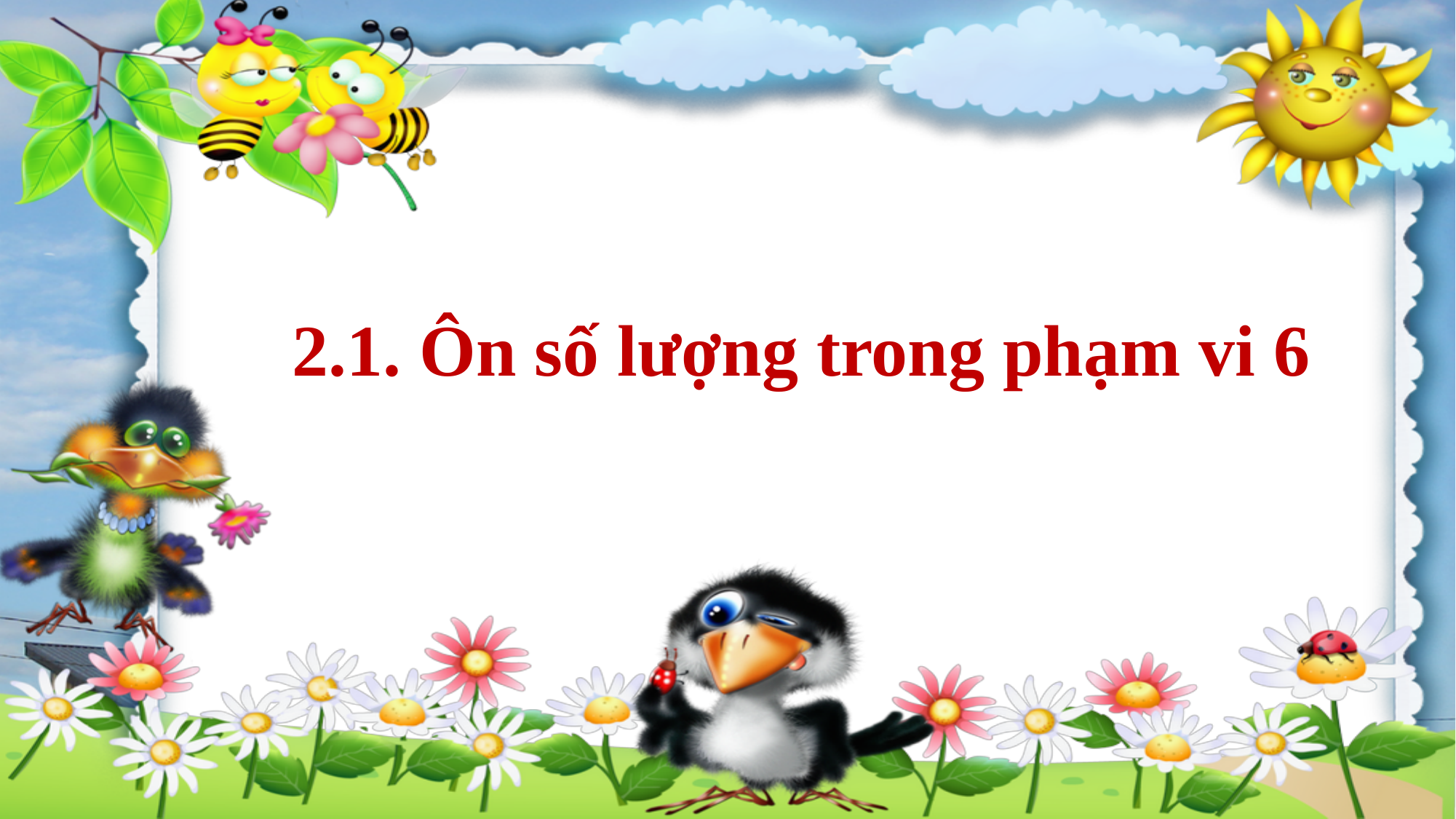

2.1. Ôn số lượng trong phạm vi 6